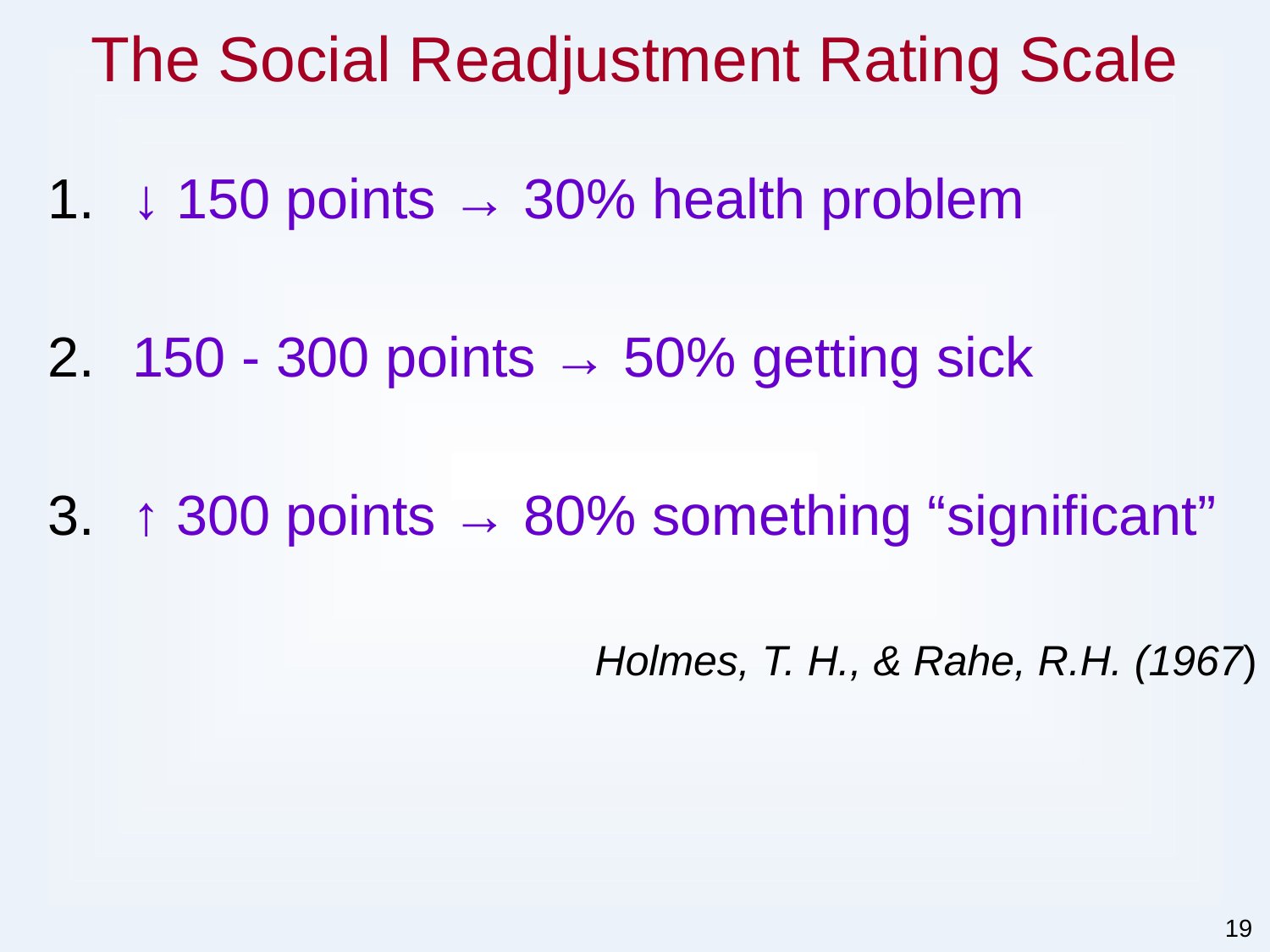

# The Social Readjustment Rating Scale
↓ 150 points → 30% health problem

150 - 300 points → 50% getting sick

↑ 300 points → 80% something “significant”

Holmes, T. H., & Rahe, R.H. (1967)
19